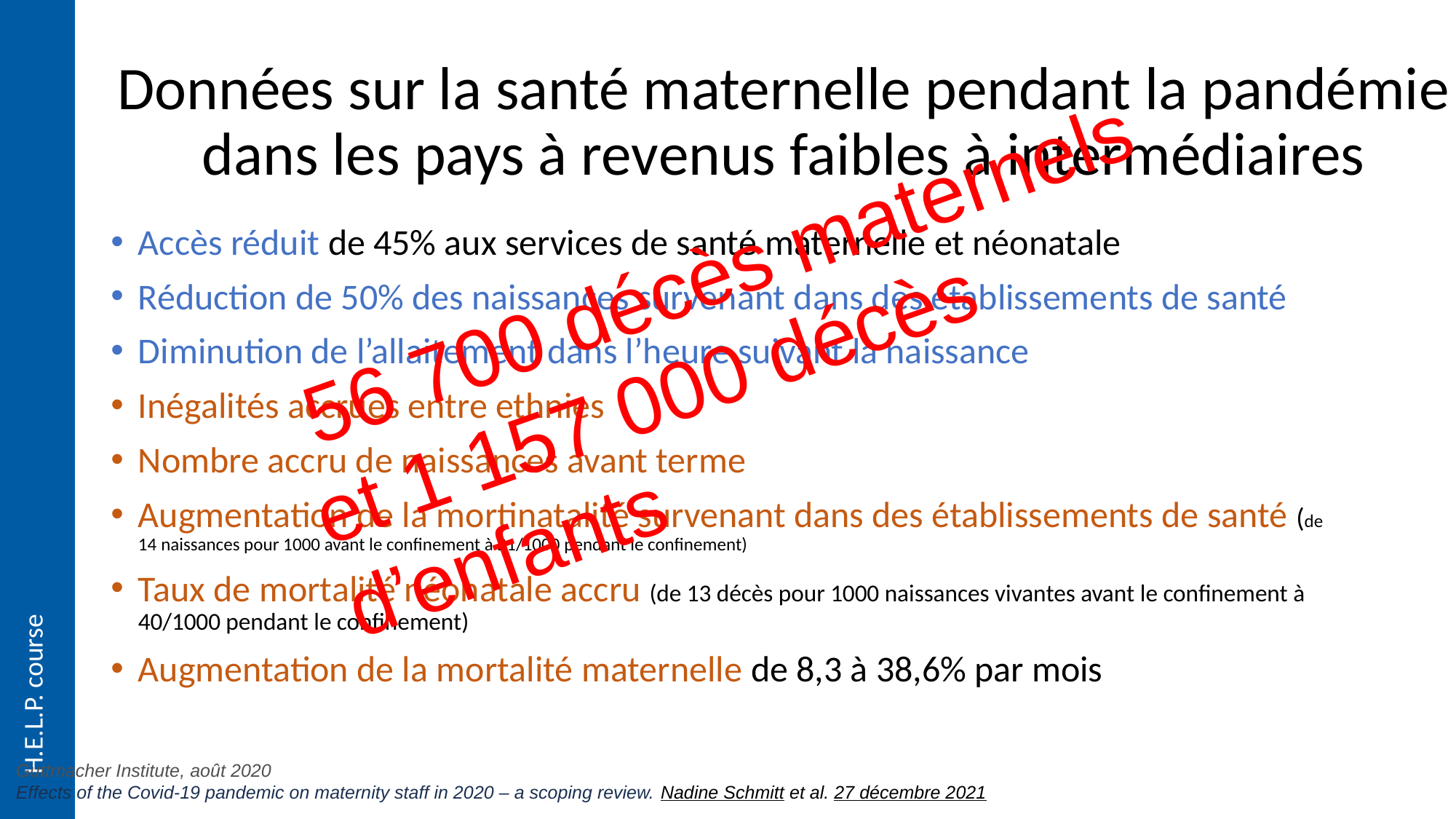

# Données sur la santé maternelle pendant la pandémie dans les pays à revenus faibles à intermédiaires
 56 700 décès maternels et 1 157 000 décès d’enfants
Accès réduit de 45% aux services de santé maternelle et néonatale
Réduction de 50% des naissances survenant dans des établissements de santé
Diminution de l’allaitement dans l’heure suivant la naissance
Inégalités accrues entre ethnies
Nombre accru de naissances avant terme
Augmentation de la mortinatalité survenant dans des établissements de santé (de 14 naissances pour 1000 avant le confinement à 21/1000 pendant le confinement)
Taux de mortalité néonatale accru (de 13 décès pour 1000 naissances vivantes avant le confinement à 40/1000 pendant le confinement)
Augmentation de la mortalité maternelle de 8,3 à 38,6% par mois
Guttmacher Institute, août 2020
Effects of the Covid-19 pandemic on maternity staff in 2020 – a scoping review. Nadine Schmitt et al. 27 décembre 2021